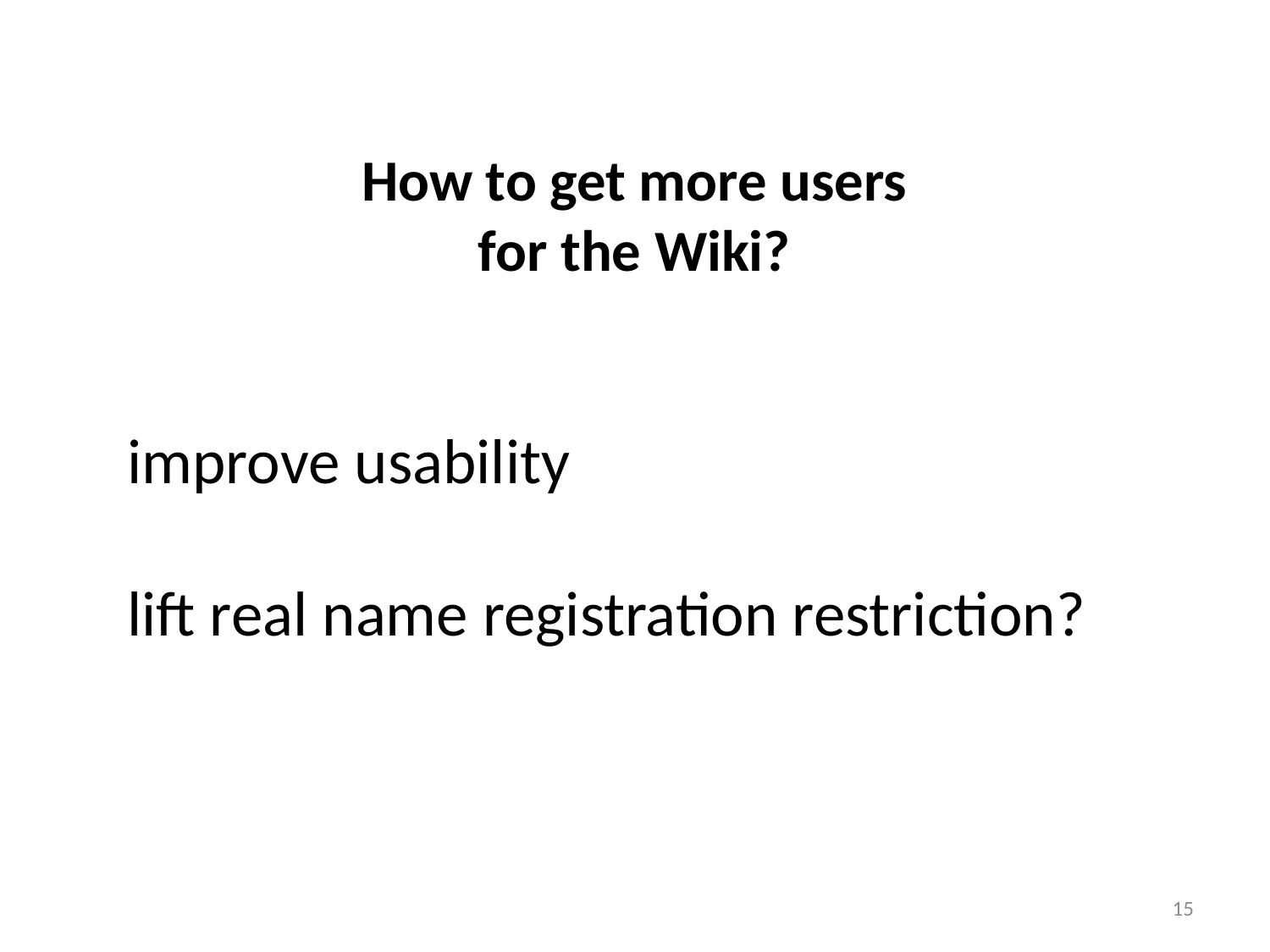

# How to get more users for the Wiki?

improve usability

lift real name registration restriction?
15